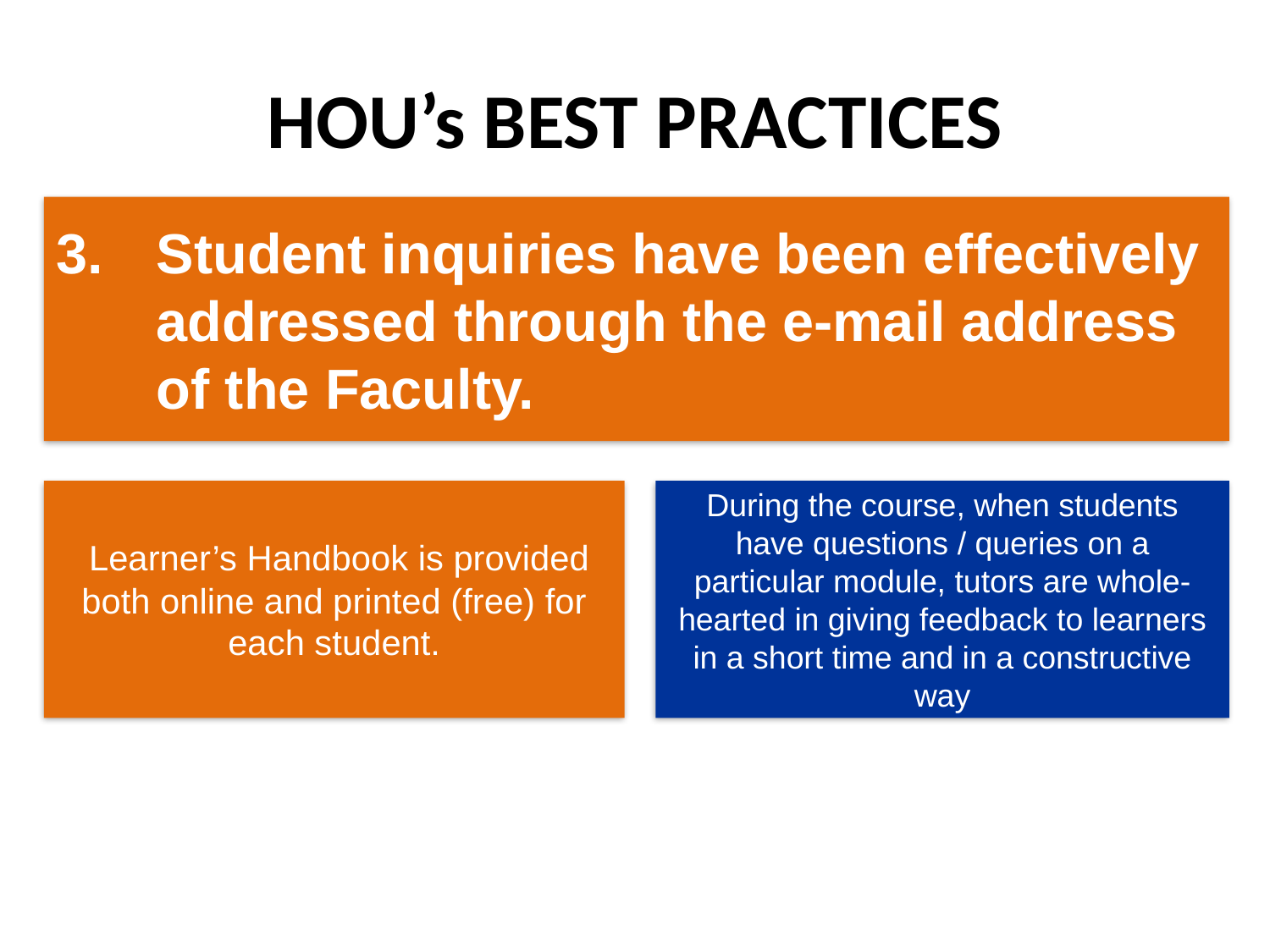

# HOU’s BEST PRACTICES
3.	Student inquiries have been effectively addressed through the e-mail address of the Faculty.
 Learner’s Handbook is provided both online and printed (free) for each student.
During the course, when students have questions / queries on a particular module, tutors are whole-hearted in giving feedback to learners in a short time and in a constructive way